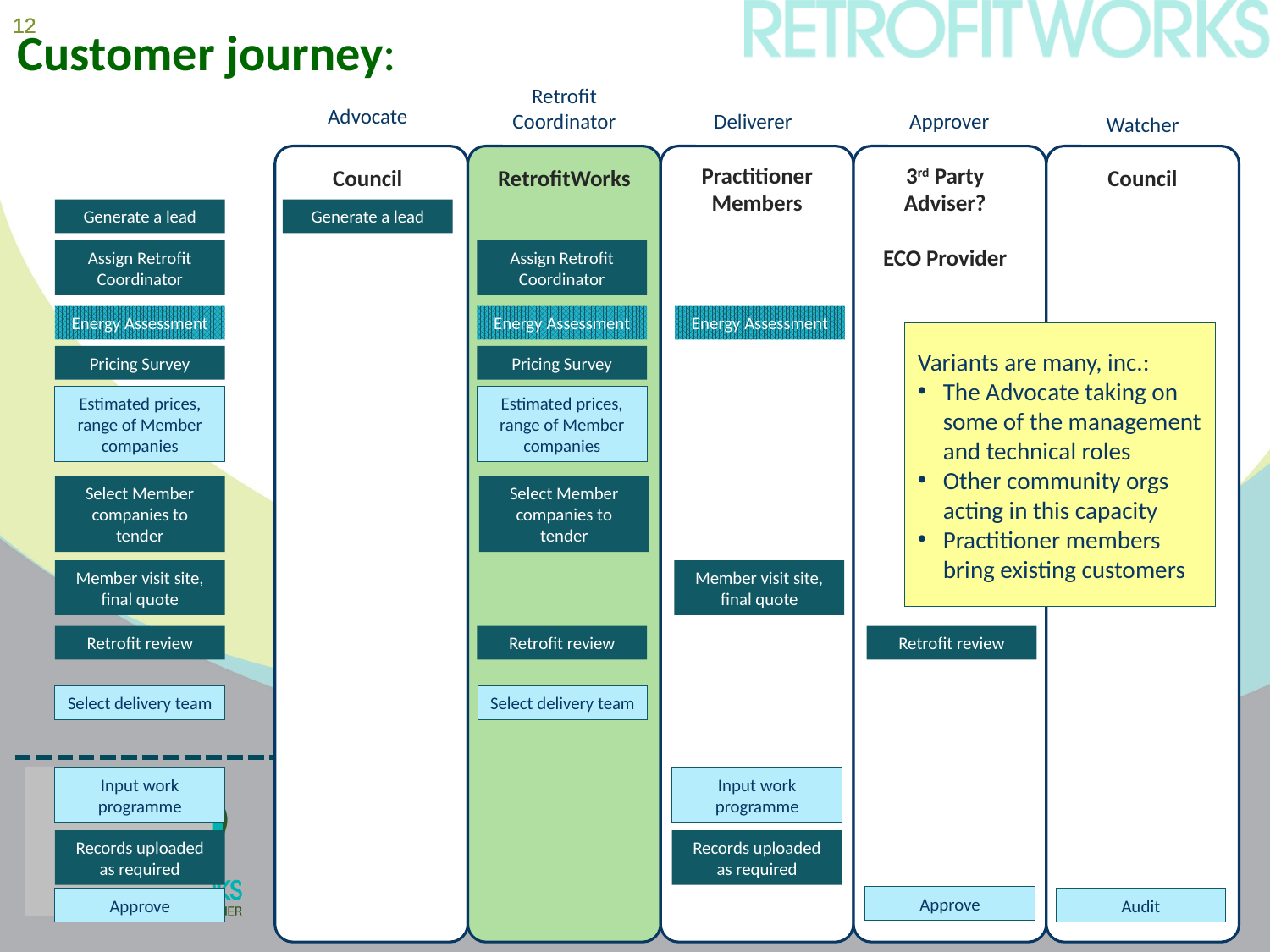

# Customer journey:
Retrofit Coordinator
Advocate
Deliverer
Approver
Watcher

Practitioner Members
3rd Party Adviser?

ECO Provider
Council
RetrofitWorks
Council
Generate a lead
Generate a lead
Generate a lead
Assign Retrofit Coordinator
Assign Retrofit Coordinator
Energy Assessment
Energy Assessment
Energy Assessment
Variants are many, inc.:
The Advocate taking on some of the management and technical roles
Other community orgs acting in this capacity
Practitioner members bring existing customers
Pricing Survey
Pricing Survey
Estimated prices, range of Member companies
Estimated prices, range of Member companies
Select Member companies to tender
Select Member companies to tender
Member visit site, final quote
Member visit site, final quote
Retrofit review
Retrofit review
Retrofit review
Select delivery team
Select delivery team

Input work programme
Input work programme
Records uploaded as required
Records uploaded as required
Approve
Audit
Approve